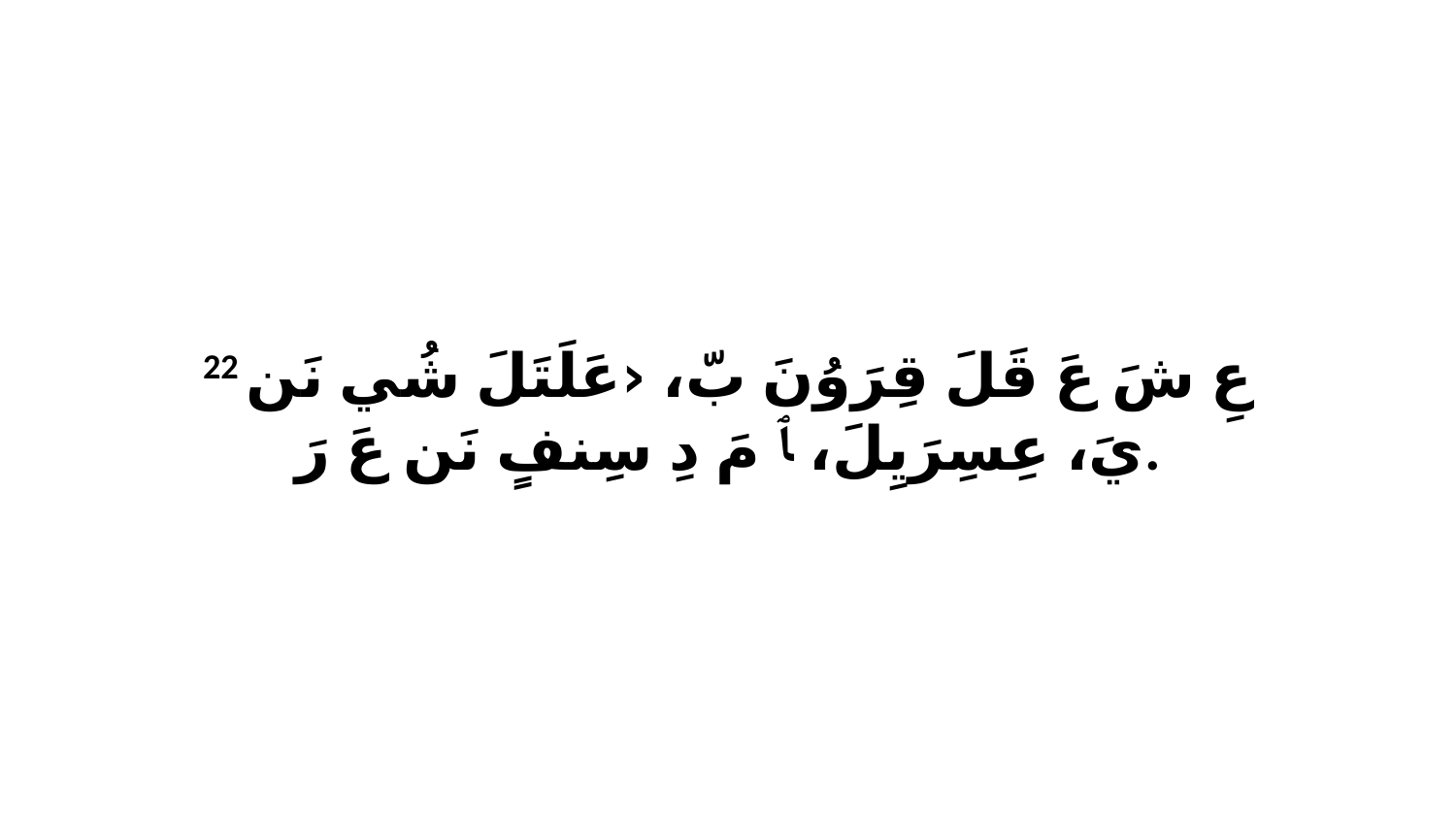

22 عِ شَ عَ قَلَ قِرَوُنَ بّ، ‹عَلَتَلَ شُي نَن يَ، عِسِرَيِلَ، ﭑ مَ دِ سِنفٍ نَن عَ رَ.